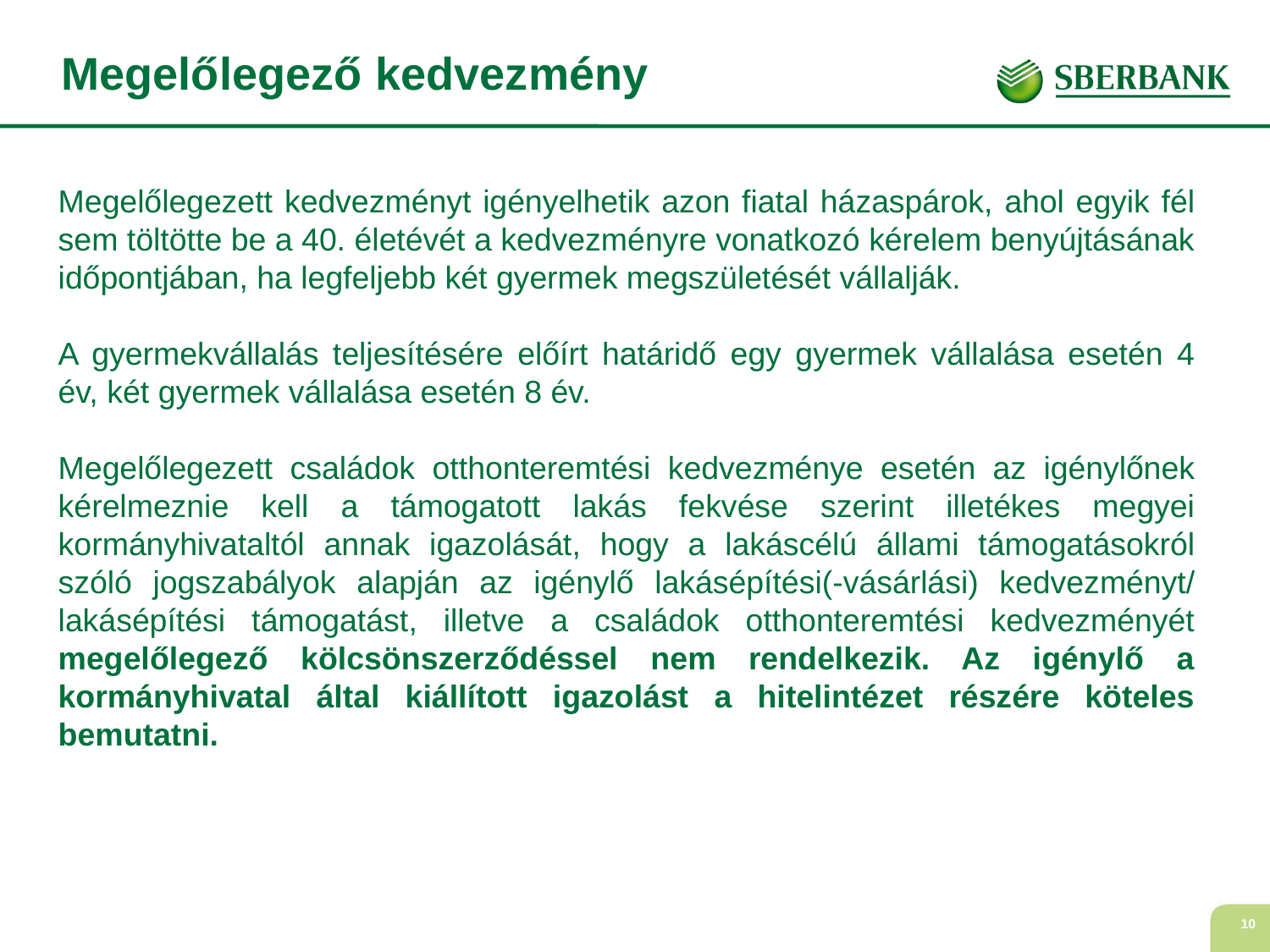

Megelőlegező kedvezmény
Megelőlegezett kedvezményt igényelhetik azon fiatal házaspárok, ahol egyik fél sem töltötte be a 40. életévét a kedvezményre vonatkozó kérelem benyújtásának időpontjában, ha legfeljebb két gyermek megszületését vállalják.

A gyermekvállalás teljesítésére előírt határidő egy gyermek vállalása esetén 4 év, két gyermek vállalása esetén 8 év.

Megelőlegezett családok otthonteremtési kedvezménye esetén az igénylőnek kérelmeznie kell a támogatott lakás fekvése szerint illetékes megyei kormányhivataltól annak igazolását, hogy a lakáscélú állami támogatásokról szóló jogszabályok alapján az igénylő lakásépítési(-vásárlási) kedvezményt/ lakásépítési támogatást, illetve a családok otthonteremtési kedvezményét megelőlegező kölcsönszerződéssel nem rendelkezik. Az igénylő a kormányhivatal által kiállított igazolást a hitelintézet részére köteles bemutatni.